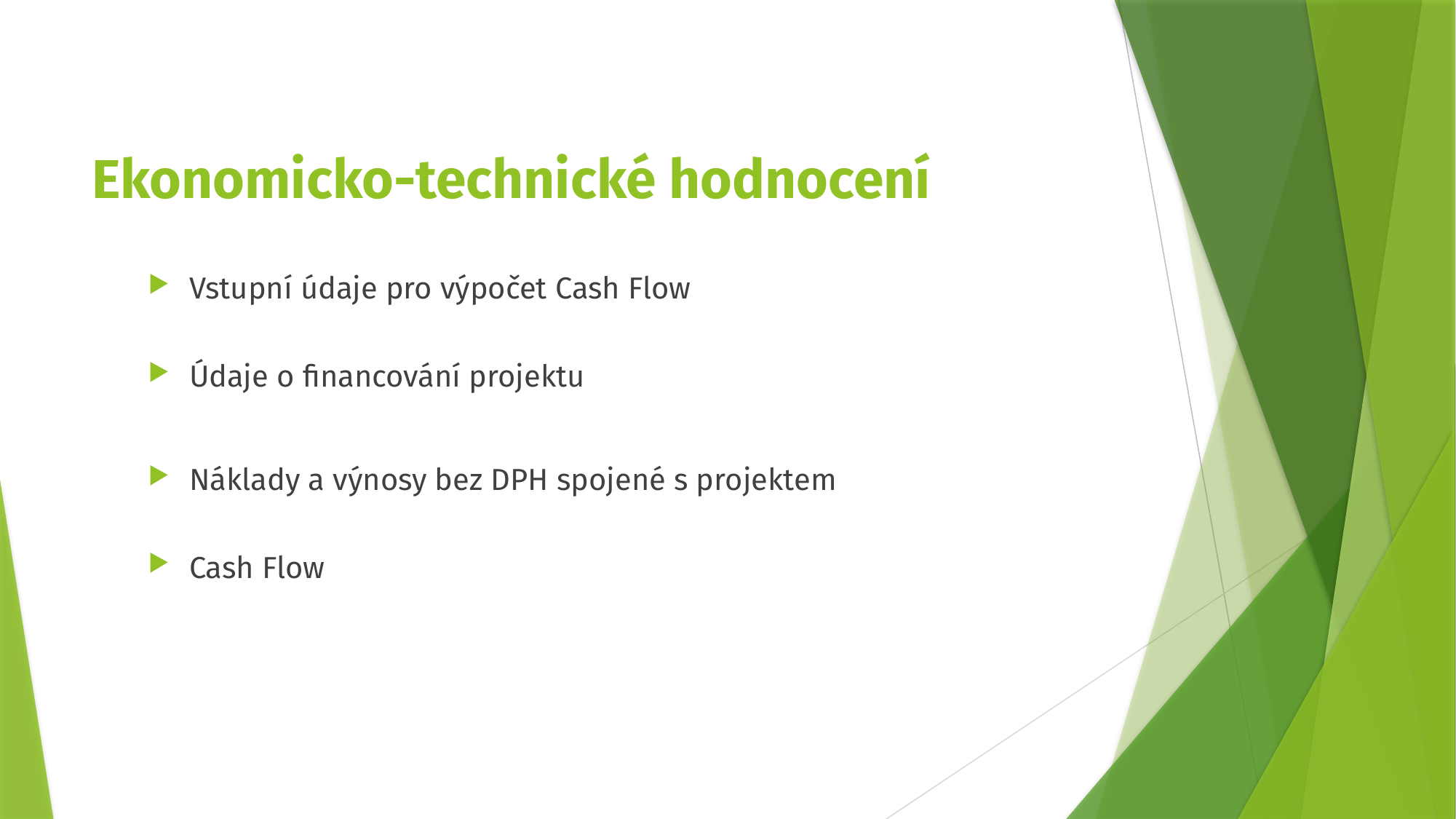

# Ekonomicko-technické hodnocení
Vstupní údaje pro výpočet Cash Flow
Údaje o financování projektu

Náklady a výnosy bez DPH spojené s projektem
Cash Flow